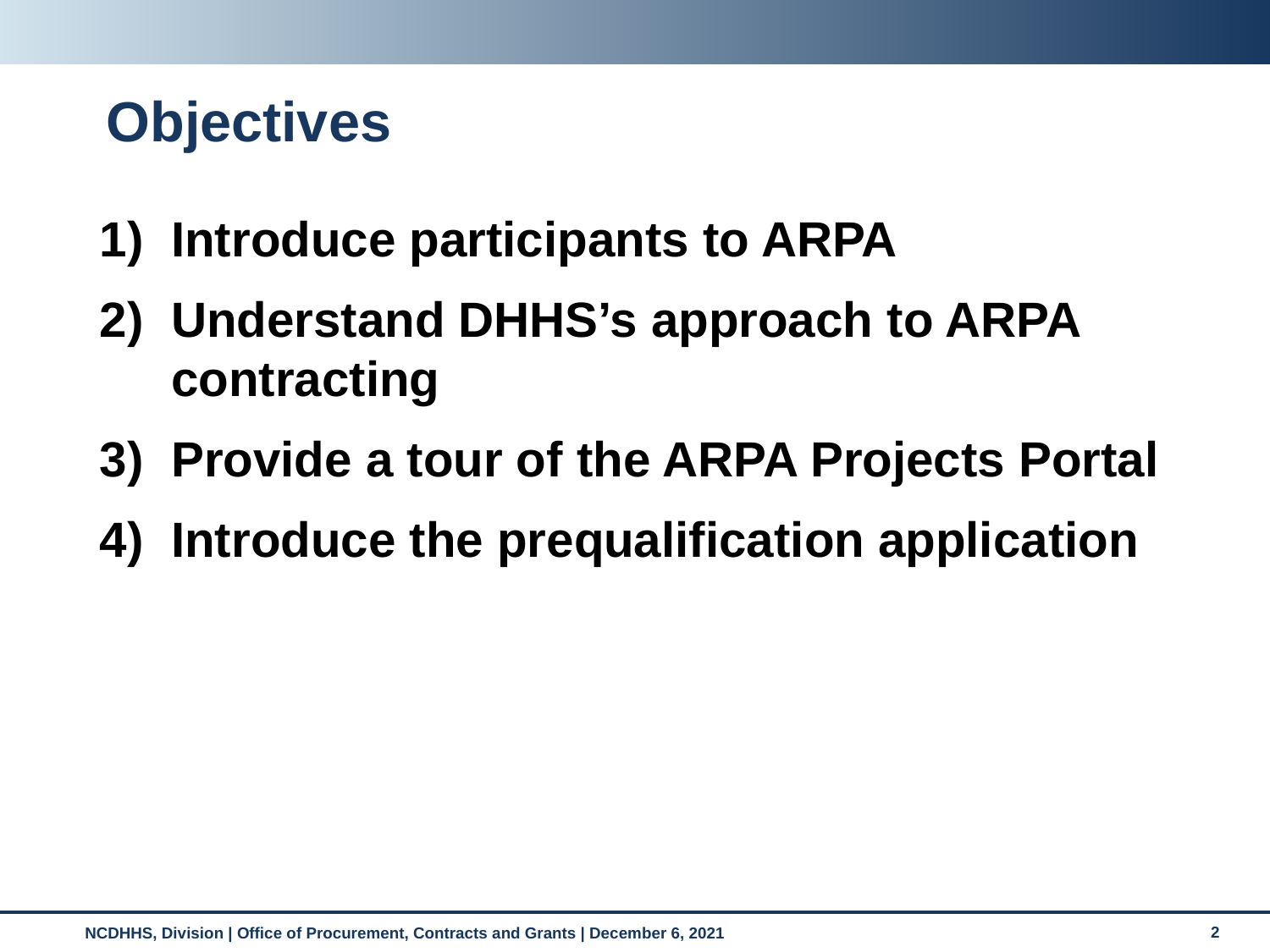

# Objectives
Introduce participants to ARPA
Understand DHHS’s approach to ARPA contracting
Provide a tour of the ARPA Projects Portal
Introduce the prequalification application